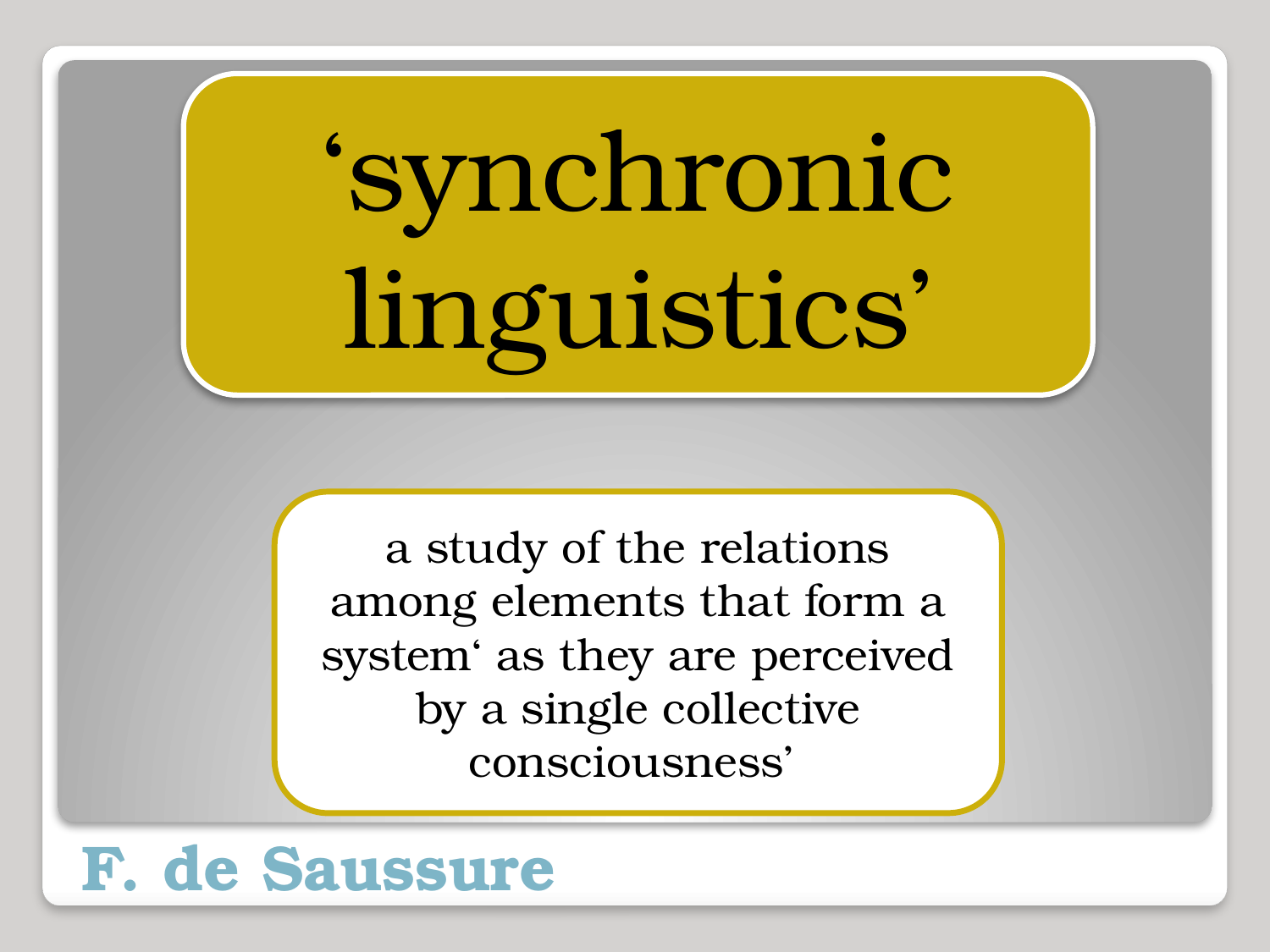

‘synchronic linguistics’
a study of the relations among elements that form a system‘ as they are perceived by a single collective consciousness’
# F. de Saussure